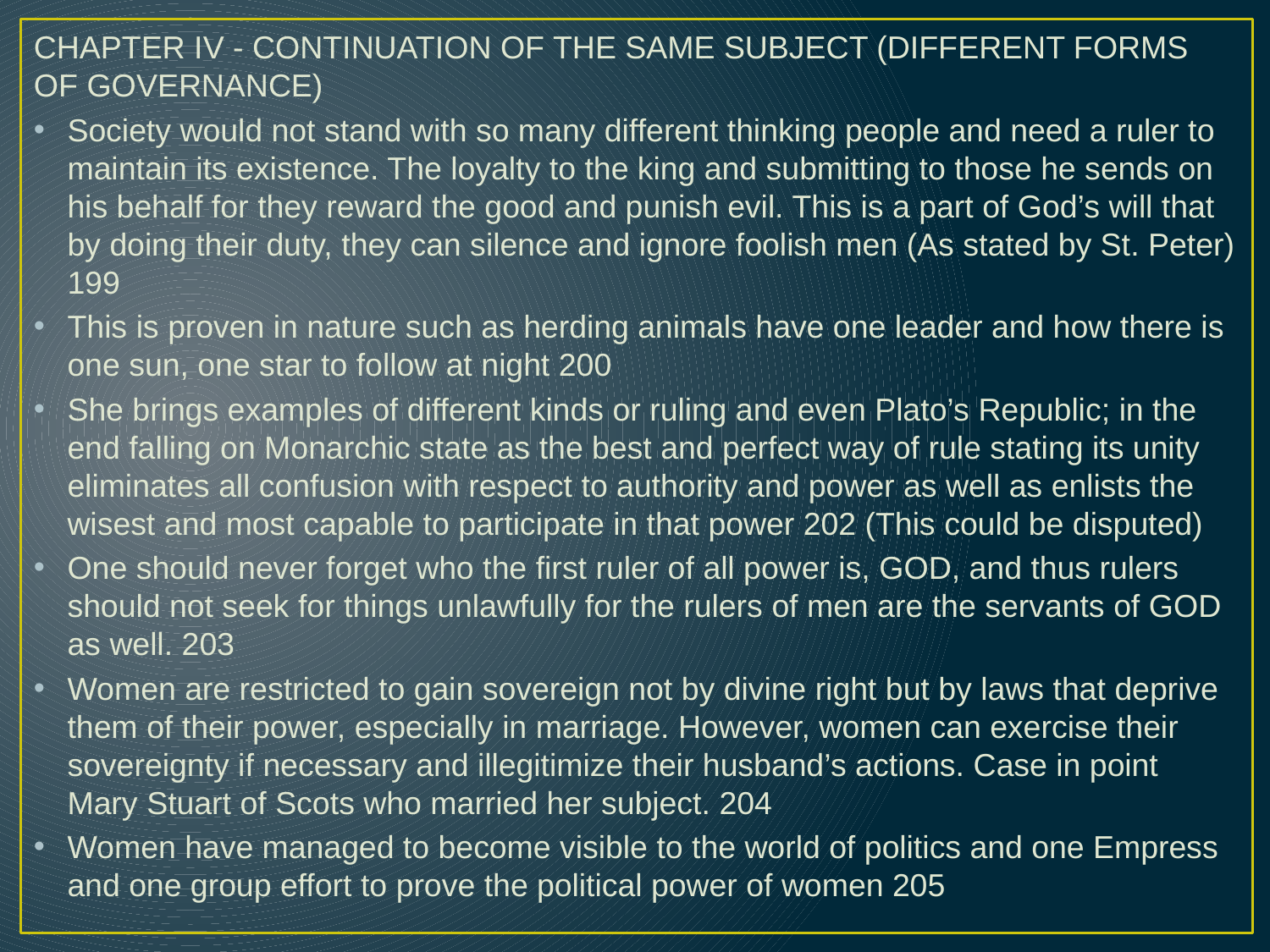

Chapter IV - Continuation of the Same Subject (Different Forms of Governance)
Society would not stand with so many different thinking people and need a ruler to maintain its existence. The loyalty to the king and submitting to those he sends on his behalf for they reward the good and punish evil. This is a part of God’s will that by doing their duty, they can silence and ignore foolish men (As stated by St. Peter) 199
This is proven in nature such as herding animals have one leader and how there is one sun, one star to follow at night 200
She brings examples of different kinds or ruling and even Plato’s Republic; in the end falling on Monarchic state as the best and perfect way of rule stating its unity eliminates all confusion with respect to authority and power as well as enlists the wisest and most capable to participate in that power 202 (This could be disputed)
One should never forget who the first ruler of all power is, GOD, and thus rulers should not seek for things unlawfully for the rulers of men are the servants of GOD as well. 203
Women are restricted to gain sovereign not by divine right but by laws that deprive them of their power, especially in marriage. However, women can exercise their sovereignty if necessary and illegitimize their husband’s actions. Case in point Mary Stuart of Scots who married her subject. 204
Women have managed to become visible to the world of politics and one Empress and one group effort to prove the political power of women 205